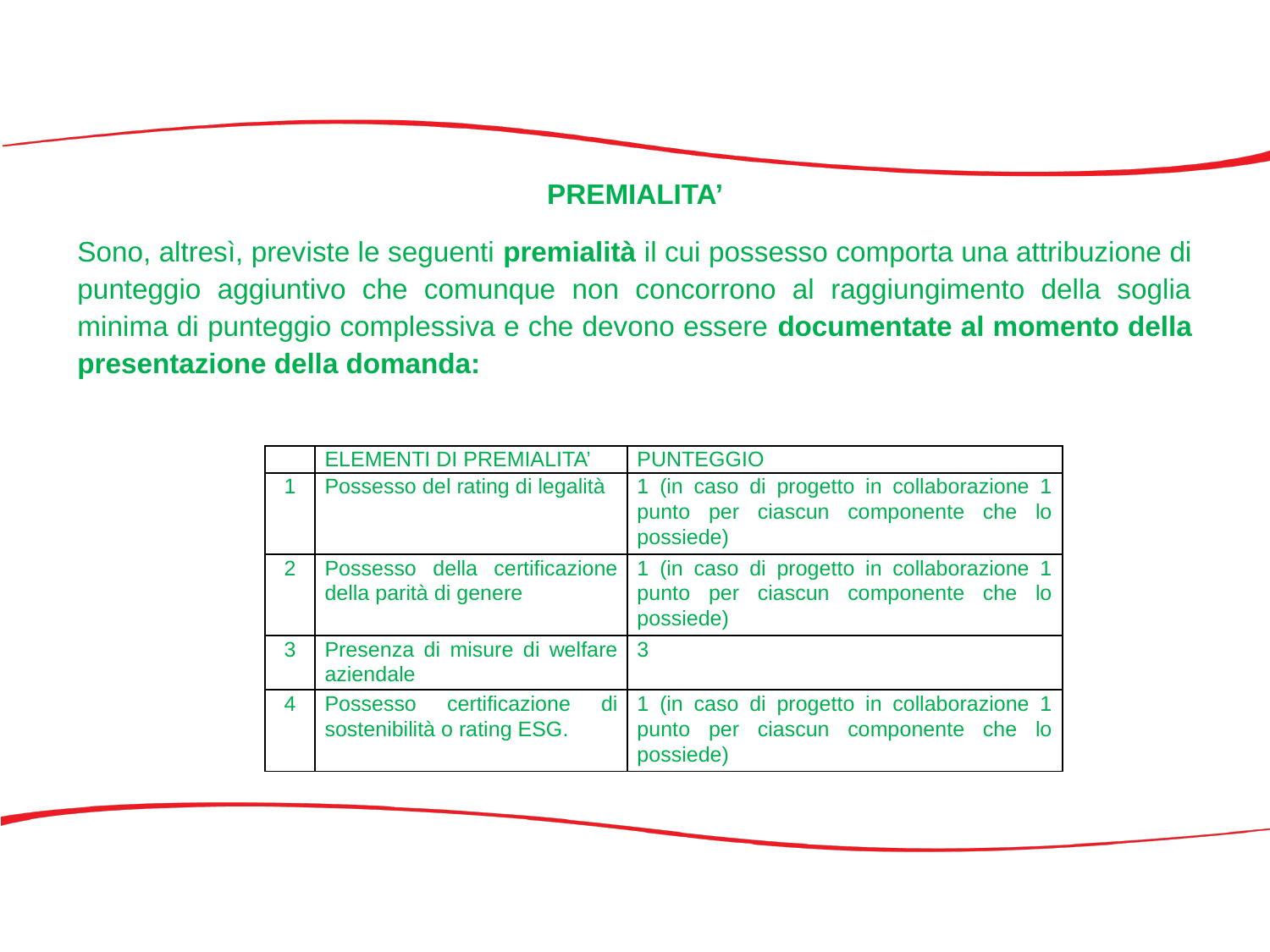

PREMIALITA’
Sono, altresì, previste le seguenti premialità il cui possesso comporta una attribuzione di punteggio aggiuntivo che comunque non concorrono al raggiungimento della soglia minima di punteggio complessiva e che devono essere documentate al momento della presentazione della domanda:

|  | ELEMENTI DI PREMIALITA’ | PUNTEGGIO |
| --- | --- | --- |
| 1 | Possesso del rating di legalità | 1 (in caso di progetto in collaborazione 1 punto per ciascun componente che lo possiede) |
| 2 | Possesso della certificazione della parità di genere | 1 (in caso di progetto in collaborazione 1 punto per ciascun componente che lo possiede) |
| 3 | Presenza di misure di welfare aziendale | 3 |
| 4 | Possesso certificazione di sostenibilità o rating ESG. | 1 (in caso di progetto in collaborazione 1 punto per ciascun componente che lo possiede) |